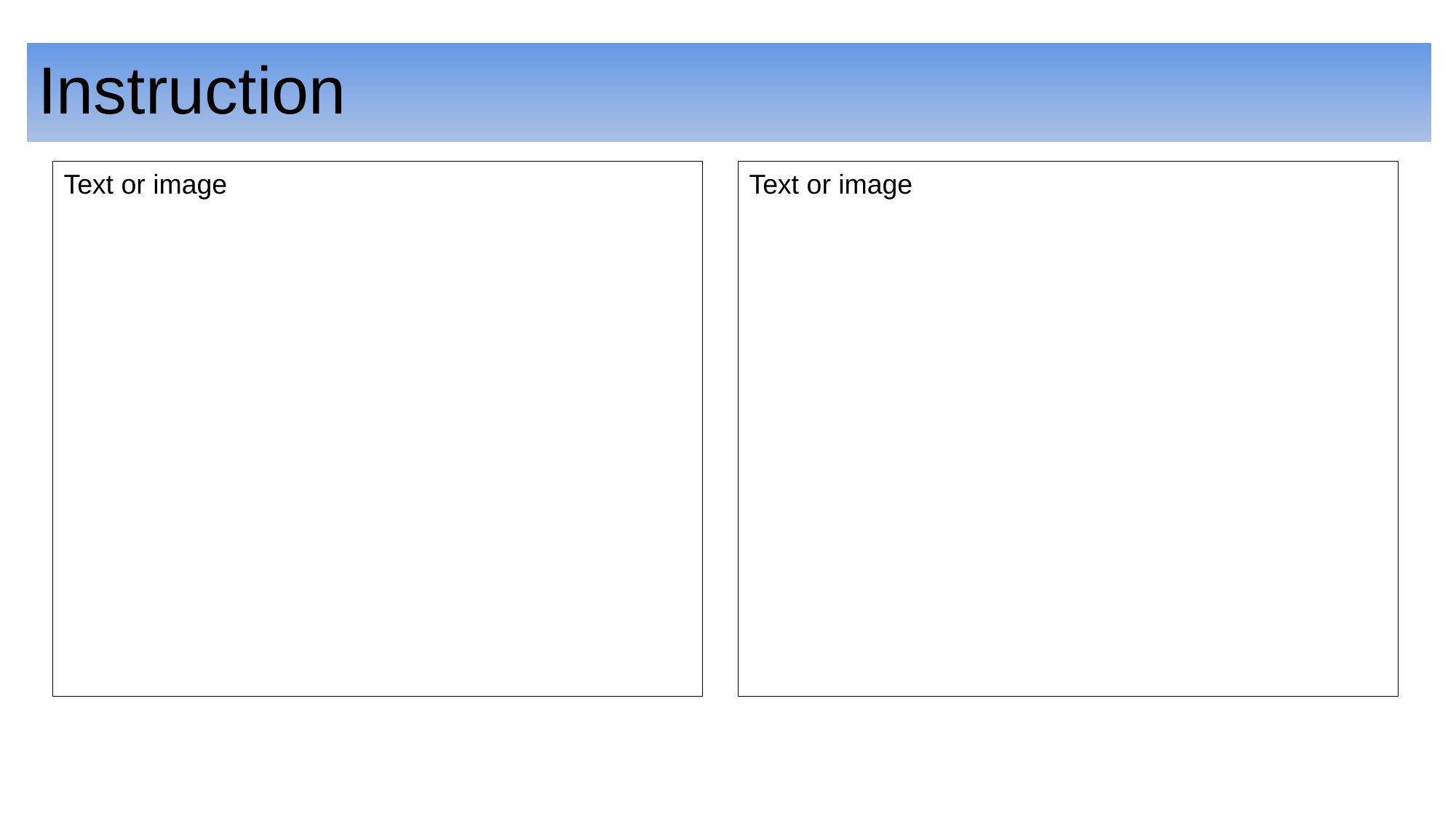

# Instruction
Text or image

Text or image